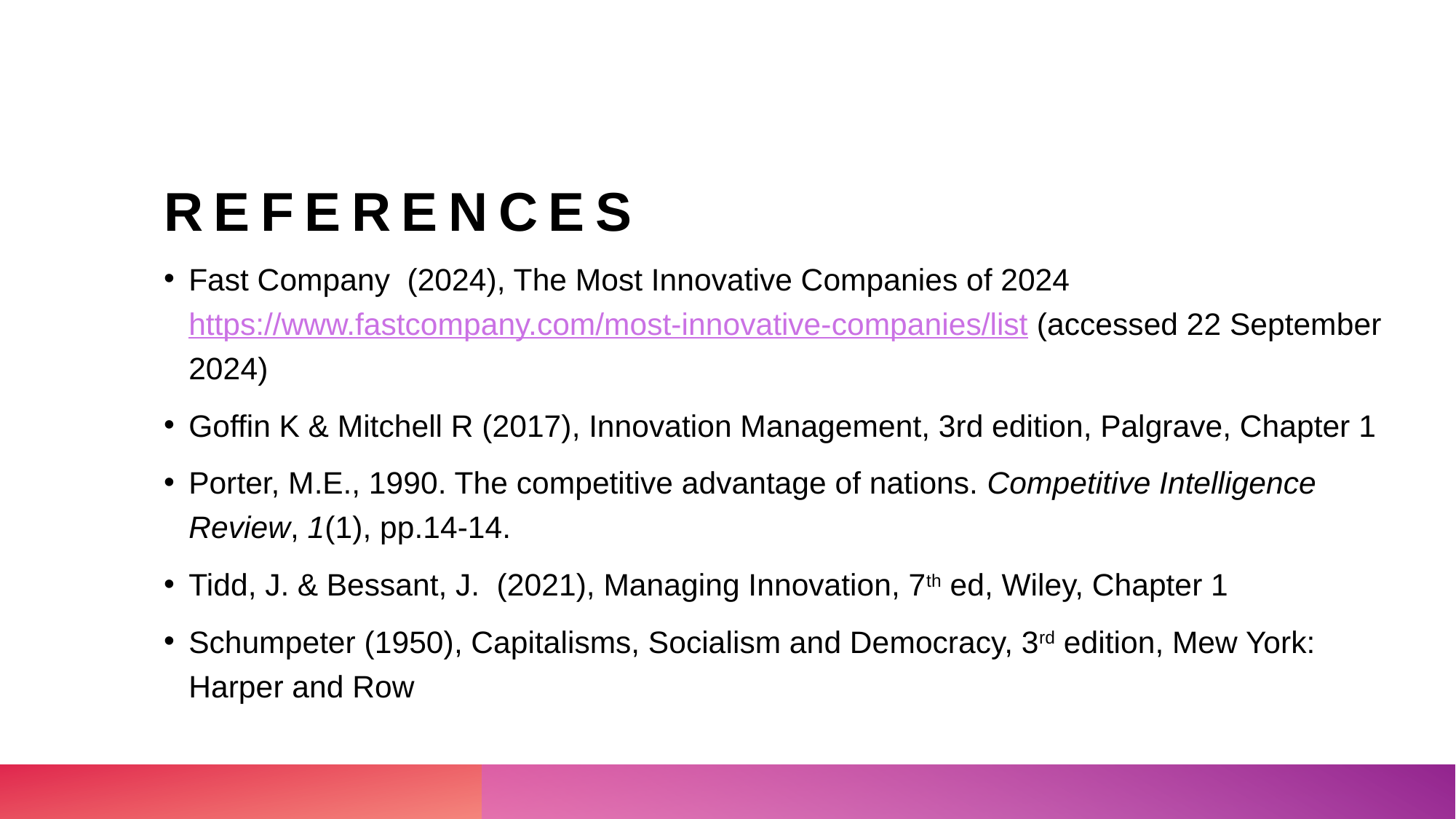

# References
Fast Company  (2024), The Most Innovative Companies of 2024 https://www.fastcompany.com/most-innovative-companies/list (accessed 22 September 2024)
Goffin K & Mitchell R (2017), Innovation Management, 3rd edition, Palgrave, Chapter 1
Porter, M.E., 1990. The competitive advantage of nations. Competitive Intelligence Review, 1(1), pp.14-14.
Tidd, J. & Bessant, J.  (2021), Managing Innovation, 7th ed, Wiley, Chapter 1
Schumpeter (1950), Capitalisms, Socialism and Democracy, 3rd edition, Mew York: Harper and Row